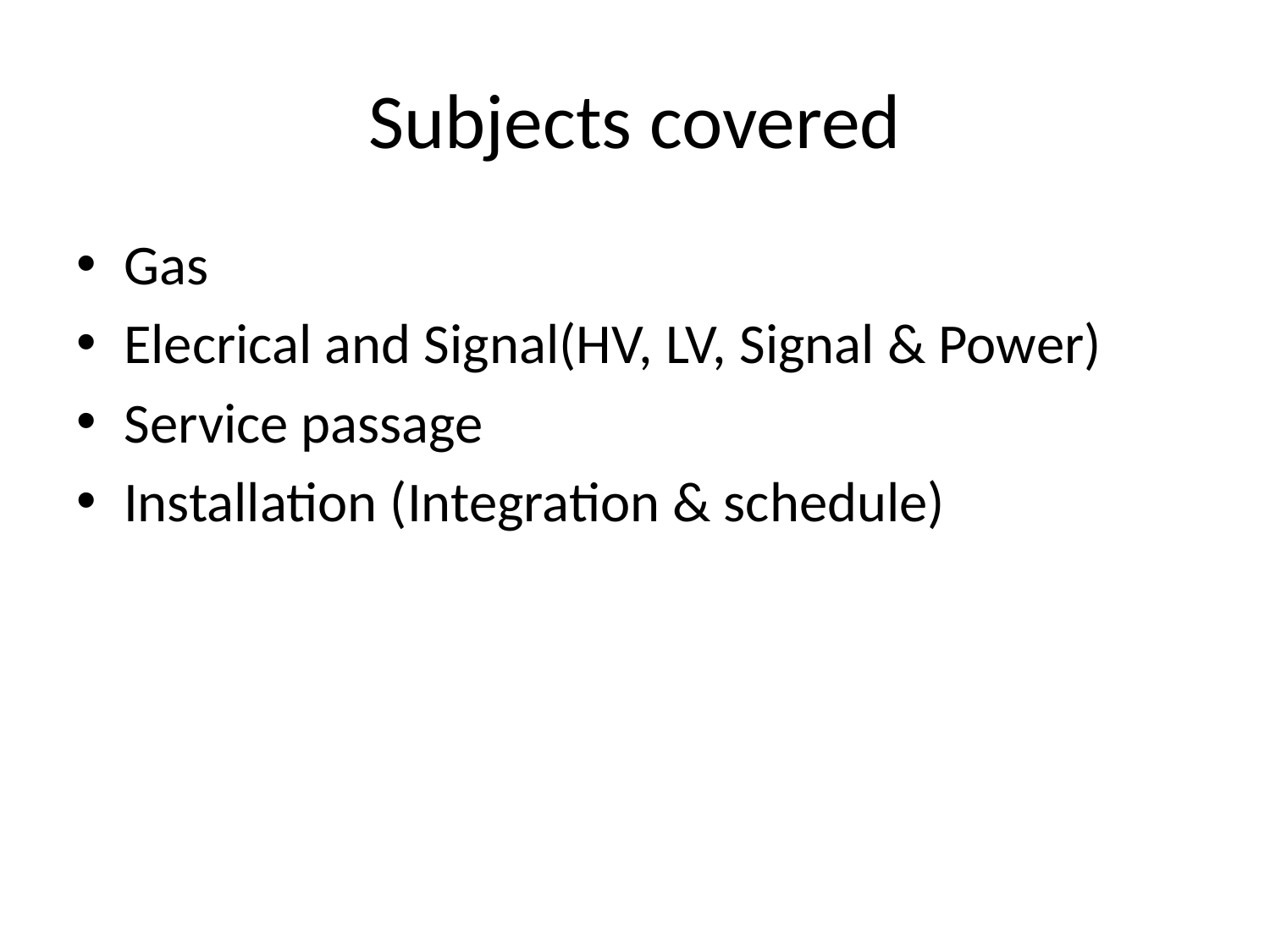

# Subjects covered
Gas
Elecrical and Signal(HV, LV, Signal & Power)
Service passage
Installation (Integration & schedule)